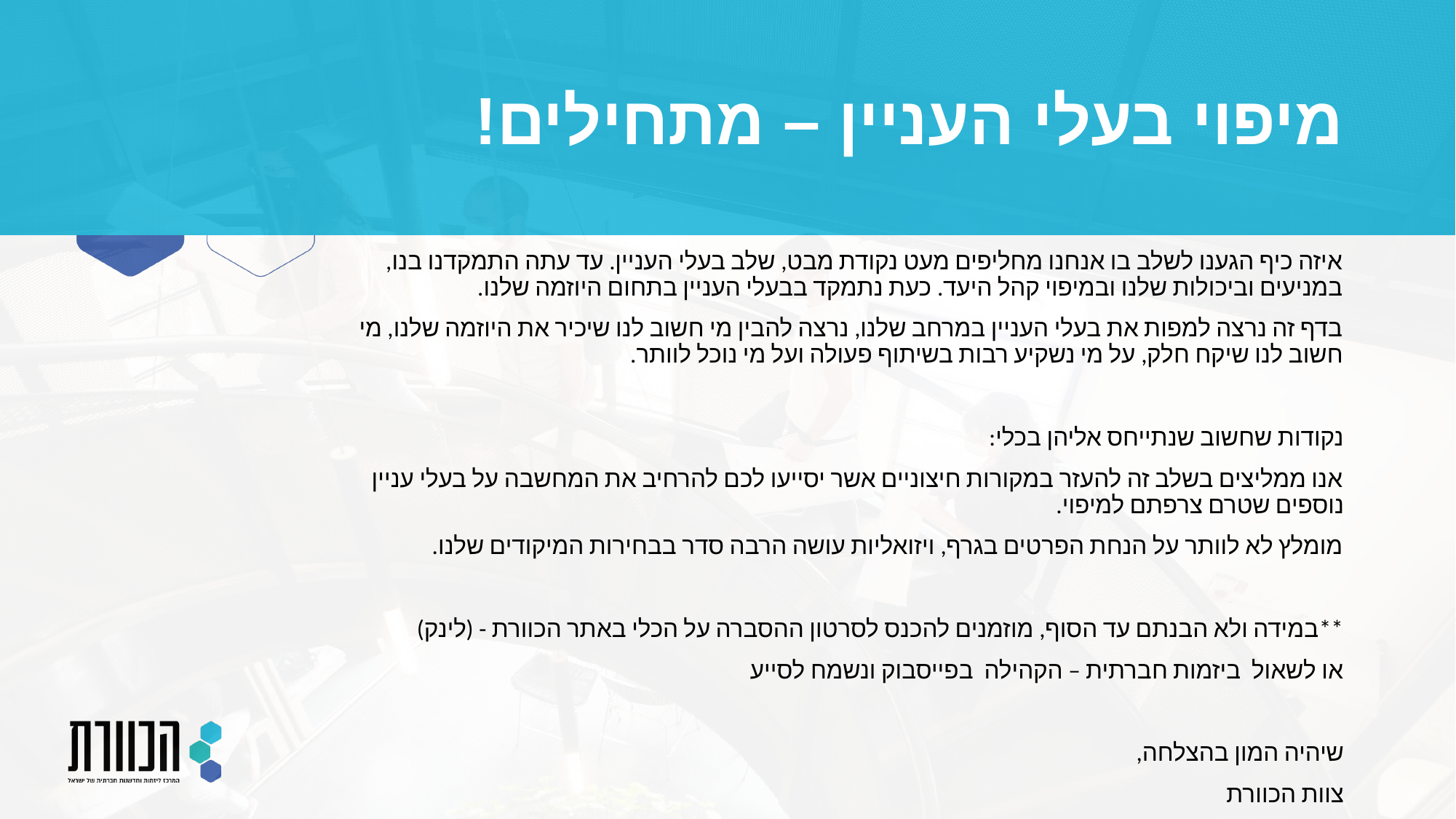

# מיפוי בעלי העניין – מתחילים!
איזה כיף הגענו לשלב בו אנחנו מחליפים מעט נקודת מבט, שלב בעלי העניין. עד עתה התמקדנו בנו, במניעים וביכולות שלנו ובמיפוי קהל היעד. כעת נתמקד בבעלי העניין בתחום היוזמה שלנו.
בדף זה נרצה למפות את בעלי העניין במרחב שלנו, נרצה להבין מי חשוב לנו שיכיר את היוזמה שלנו, מי חשוב לנו שיקח חלק, על מי נשקיע רבות בשיתוף פעולה ועל מי נוכל לוותר.

נקודות שחשוב שנתייחס אליהן בכלי:
אנו ממליצים בשלב זה להעזר במקורות חיצוניים אשר יסייעו לכם להרחיב את המחשבה על בעלי עניין נוספים שטרם צרפתם למיפוי.
מומלץ לא לוותר על הנחת הפרטים בגרף, ויזואליות עושה הרבה סדר בבחירות המיקודים שלנו.

**במידה ולא הבנתם עד הסוף, מוזמנים להכנס לסרטון ההסברה על הכלי באתר הכוורת - (לינק)
או לשאול  ביזמות חברתית – הקהילה  בפייסבוק ונשמח לסייע

שיהיה המון בהצלחה,
צוות הכוורת